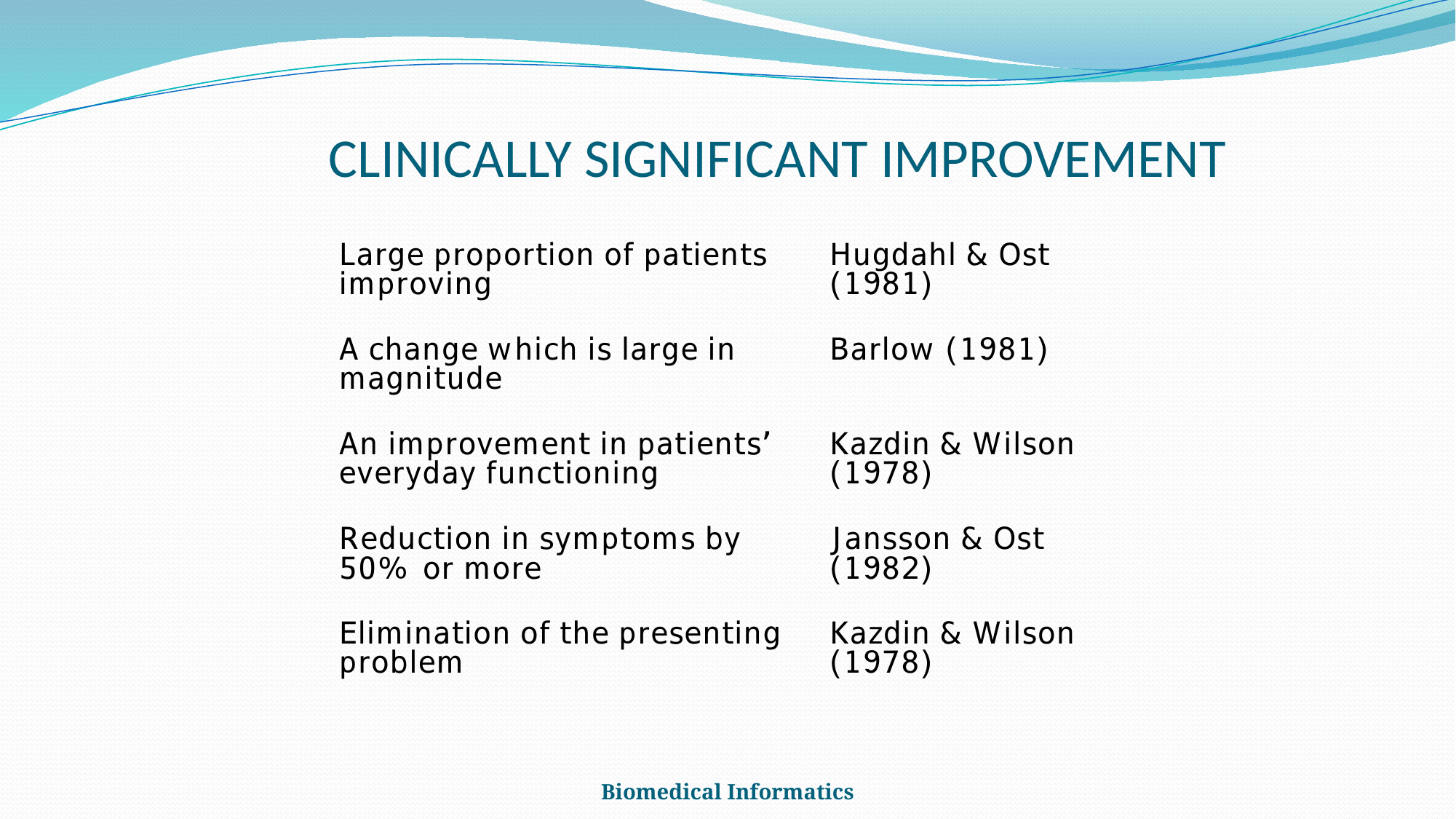

# CLINICALLY SIGNIFICANT IMPROVEMENT
| Large proportion of patients improving | Hugdahl & Ost (1981) |
| --- | --- |
| A change which is large in magnitude | Barlow (1981) |
| An improvement in patients’ everyday functioning | Kazdin & Wilson (1978) |
| Reduction in symptoms by 50% or more | Jansson & Ost (1982) |
| Elimination of the presenting problem | Kazdin & Wilson (1978) |